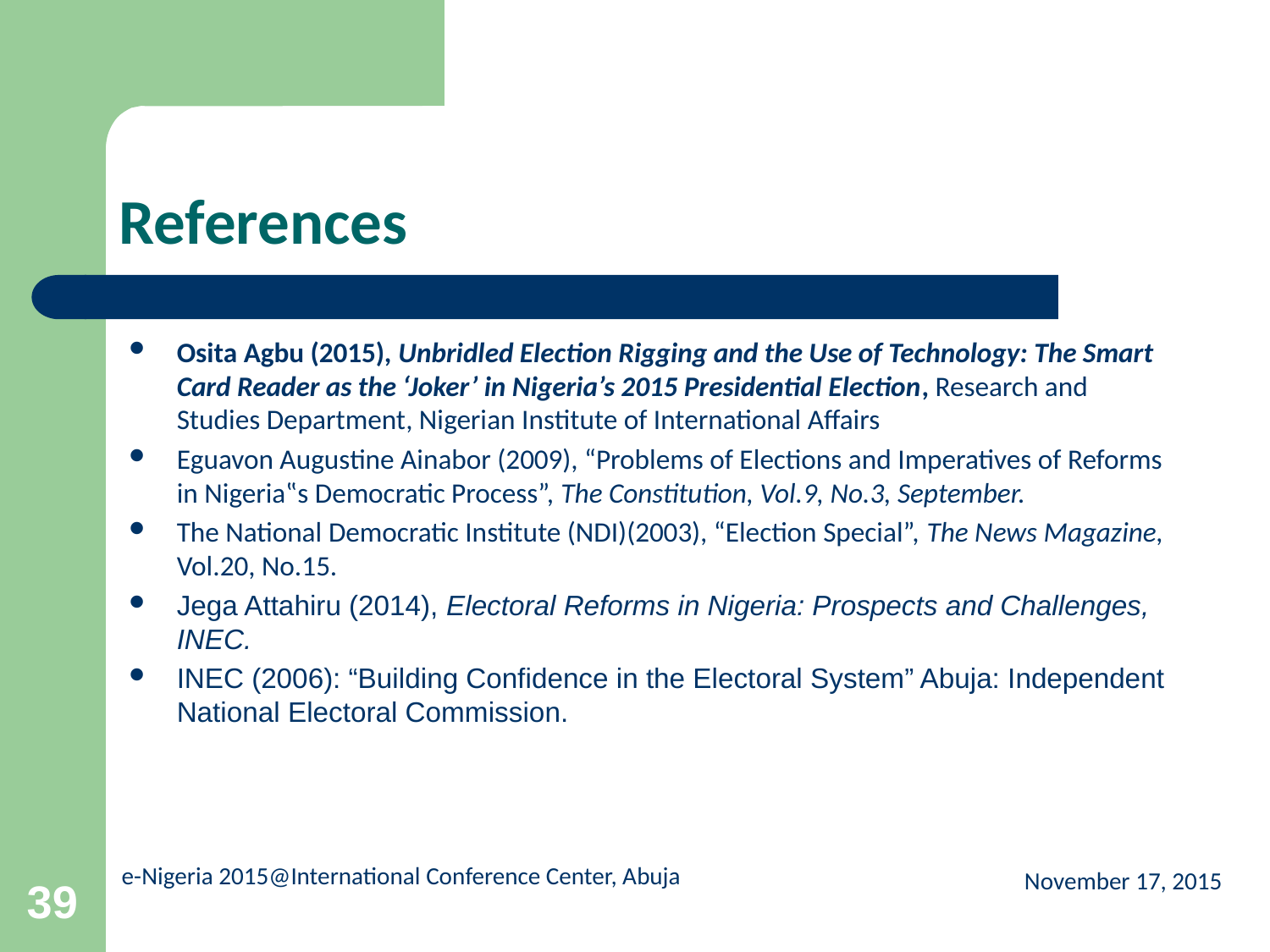

# References
Osita Agbu (2015), Unbridled Election Rigging and the Use of Technology: The Smart Card Reader as the ‘Joker’ in Nigeria’s 2015 Presidential Election, Research and Studies Department, Nigerian Institute of International Affairs
Eguavon Augustine Ainabor (2009), “Problems of Elections and Imperatives of Reforms in Nigeria‟s Democratic Process”, The Constitution, Vol.9, No.3, September.
The National Democratic Institute (NDI)(2003), “Election Special”, The News Magazine, Vol.20, No.15.
Jega Attahiru (2014), Electoral Reforms in Nigeria: Prospects and Challenges, INEC.
INEC (2006): “Building Confidence in the Electoral System” Abuja: Independent National Electoral Commission.

November 17, 2015
39
e-Nigeria 2015@International Conference Center, Abuja